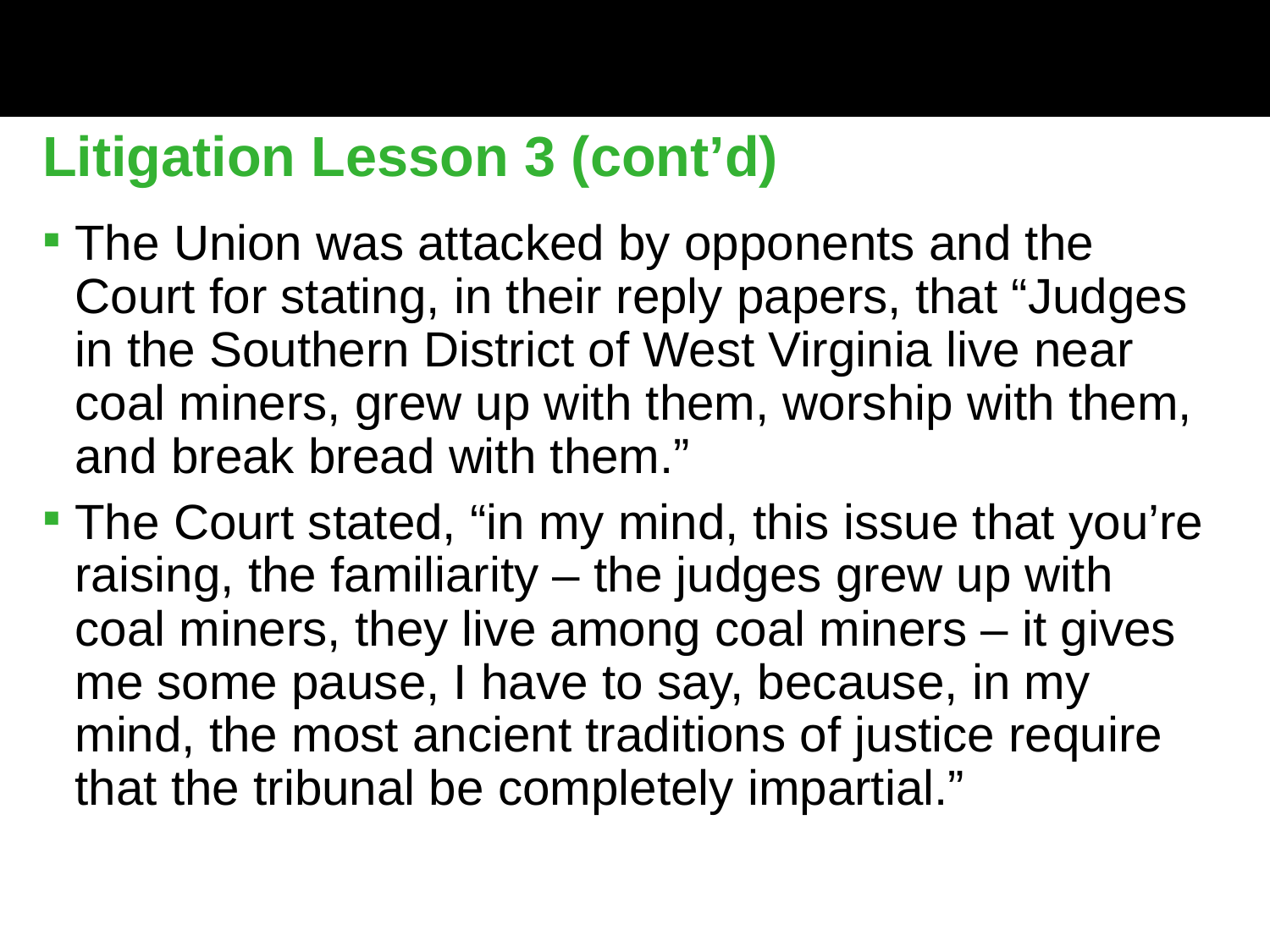

Litigation Lesson 3 (cont’d)
The Union was attacked by opponents and the Court for stating, in their reply papers, that “Judges in the Southern District of West Virginia live near coal miners, grew up with them, worship with them, and break bread with them.”
The Court stated, “in my mind, this issue that you’re raising, the familiarity – the judges grew up with coal miners, they live among coal miners – it gives me some pause, I have to say, because, in my mind, the most ancient traditions of justice require that the tribunal be completely impartial.”